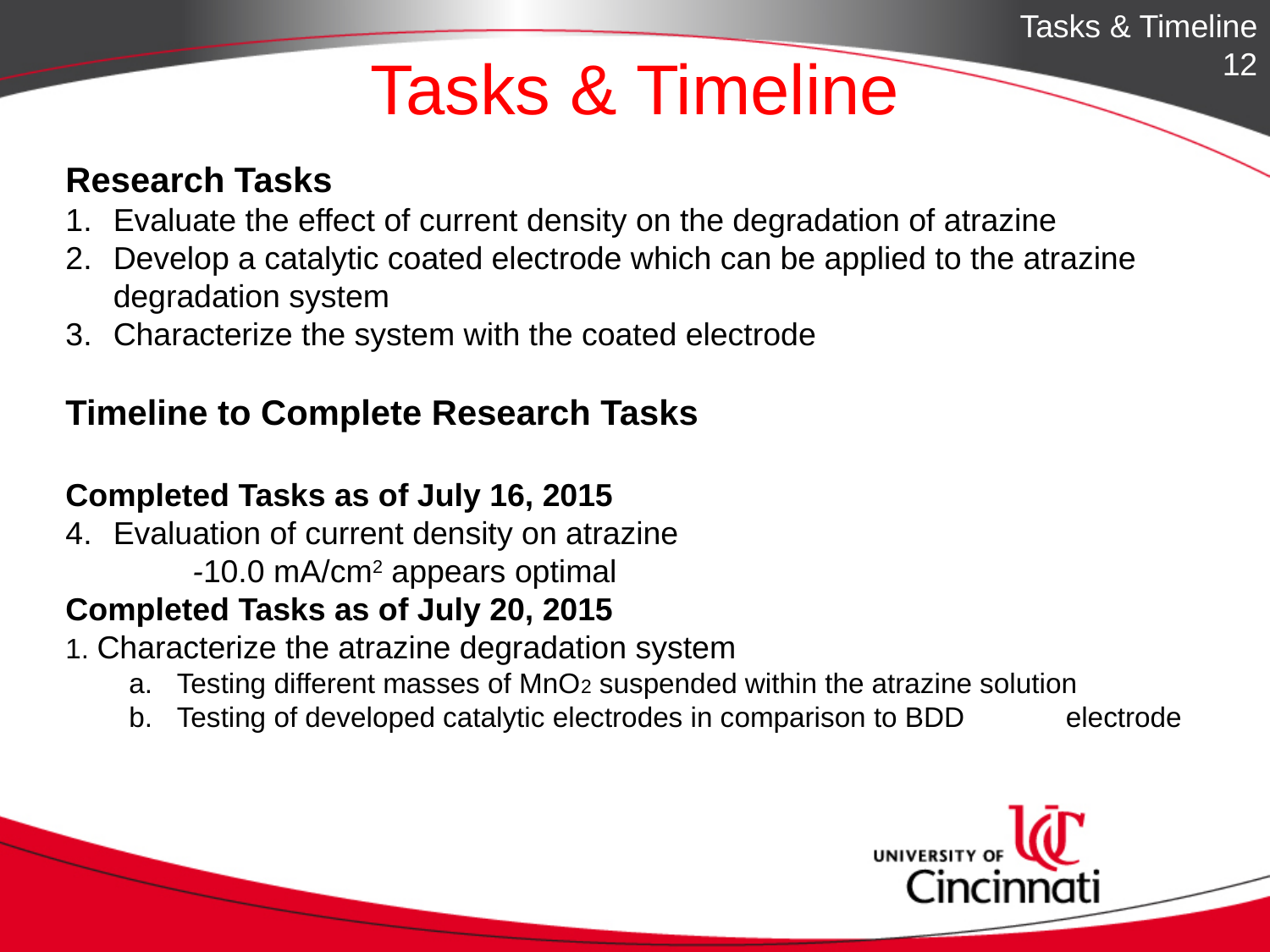

Tasks & Timeline
12
# Tasks & Timeline

Research Tasks
Evaluate the effect of current density on the degradation of atrazine
Develop a catalytic coated electrode which can be applied to the atrazine degradation system
Characterize the system with the coated electrode

Timeline to Complete Research Tasks

Completed Tasks as of July 16, 2015
Evaluation of current density on atrazine
	-10.0 mA/cm2 appears optimal
Completed Tasks as of July 20, 2015
1. Characterize the atrazine degradation system
Testing different masses of MnO2 suspended within the atrazine solution
Testing of developed catalytic electrodes in comparison to BDD 	electrode